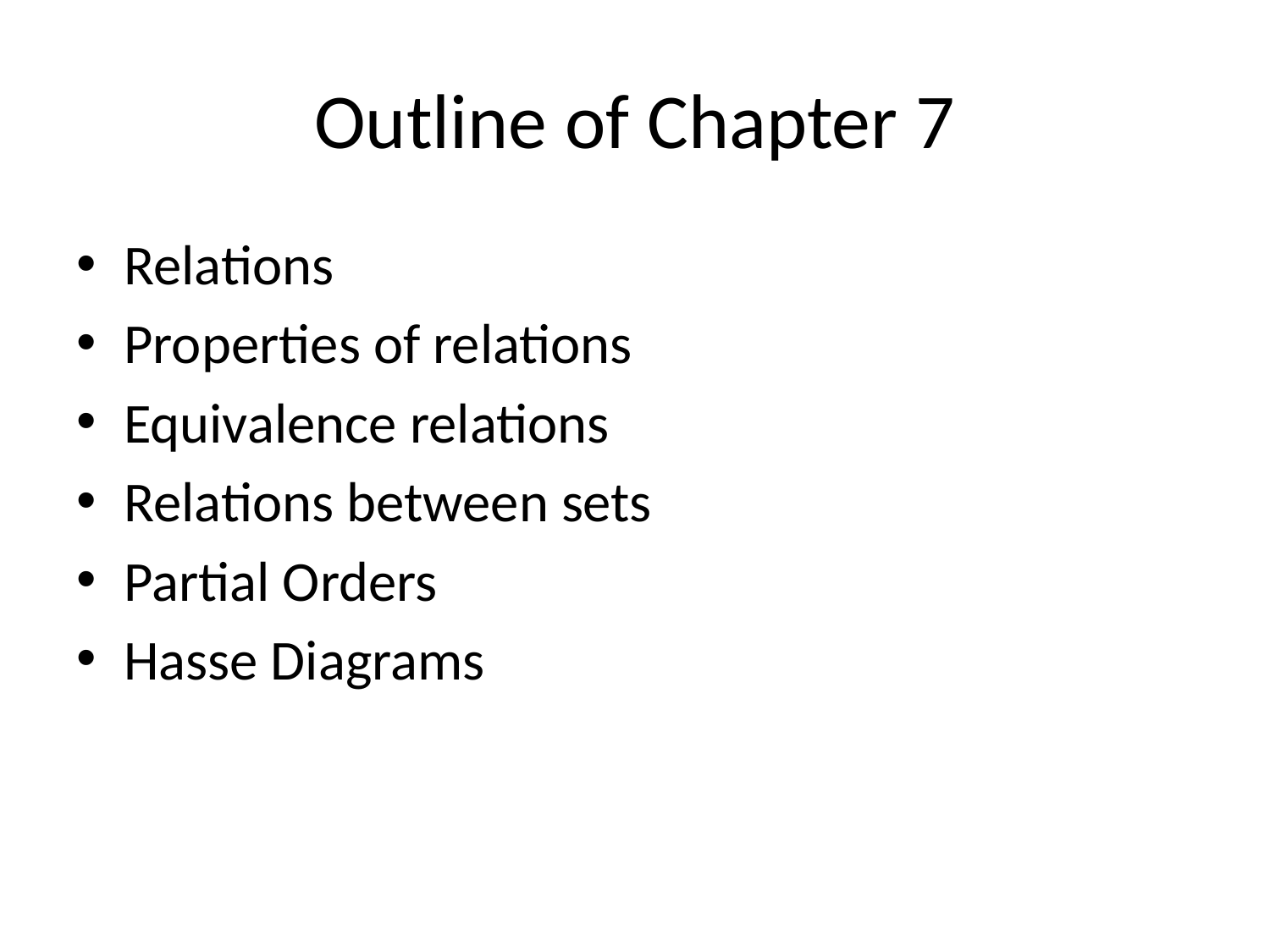

# Outline of Chapter 7
Relations
Properties of relations
Equivalence relations
Relations between sets
Partial Orders
Hasse Diagrams